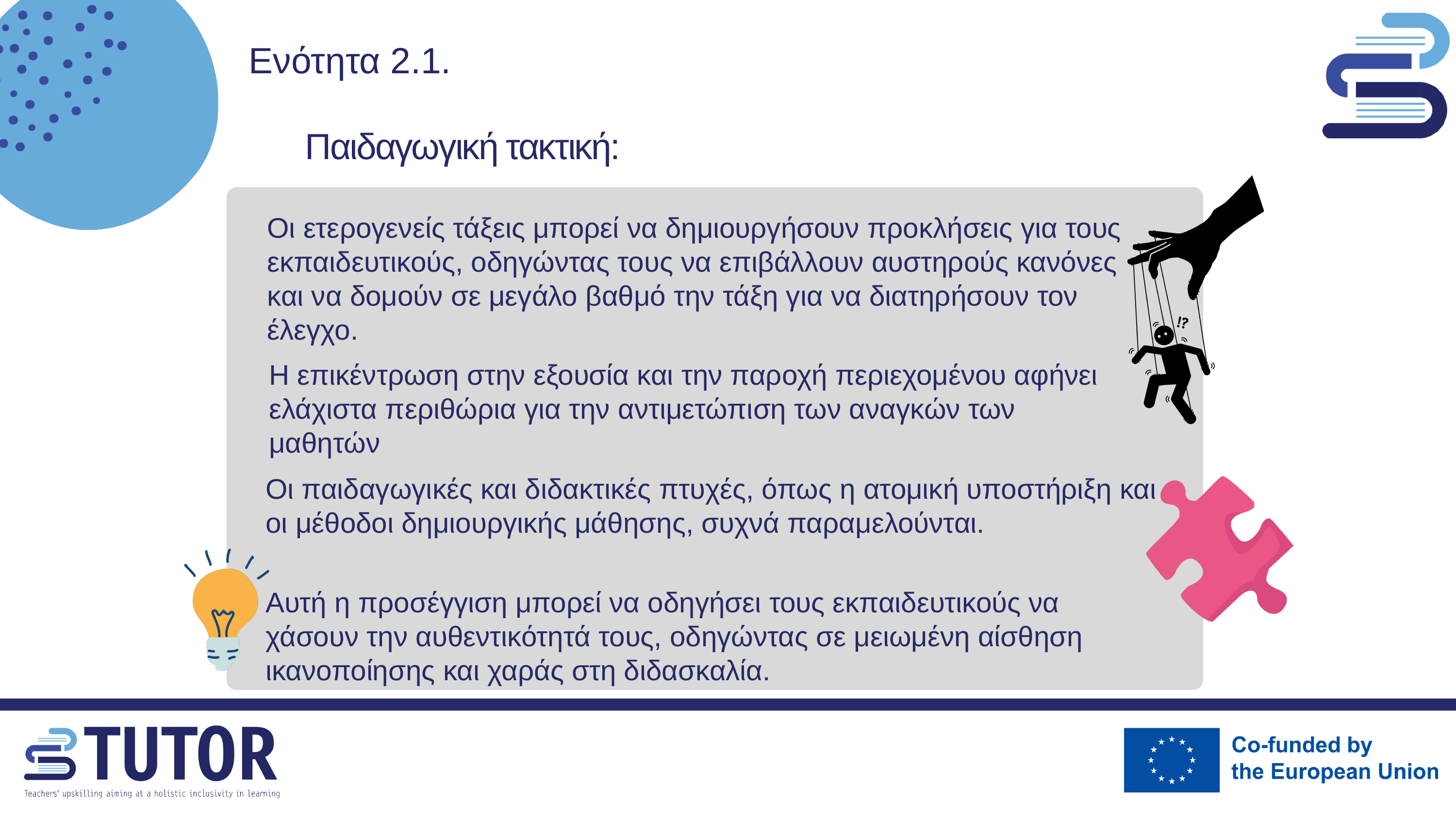

Ενότητα 2.1.
Παιδαγωγική τακτική:

Οι ετερογενείς τάξεις μπορεί να δημιουργήσουν προκλήσεις για τους εκπαιδευτικούς, οδηγώντας τους να επιβάλλουν αυστηρούς κανόνες και να δομούν σε μεγάλο βαθμό την τάξη για να διατηρήσουν τον έλεγχο.
Η επικέντρωση στην εξουσία και την παροχή περιεχομένου αφήνει ελάχιστα περιθώρια για την αντιμετώπιση των αναγκών των μαθητών
Οι παιδαγωγικές και διδακτικές πτυχές, όπως η ατομική υποστήριξη και οι μέθοδοι δημιουργικής μάθησης, συχνά παραμελούνται.

Αυτή η προσέγγιση μπορεί να οδηγήσει τους εκπαιδευτικούς να χάσουν την αυθεντικότητά τους, οδηγώντας σε μειωμένη αίσθηση ικανοποίησης και χαράς στη διδασκαλία.